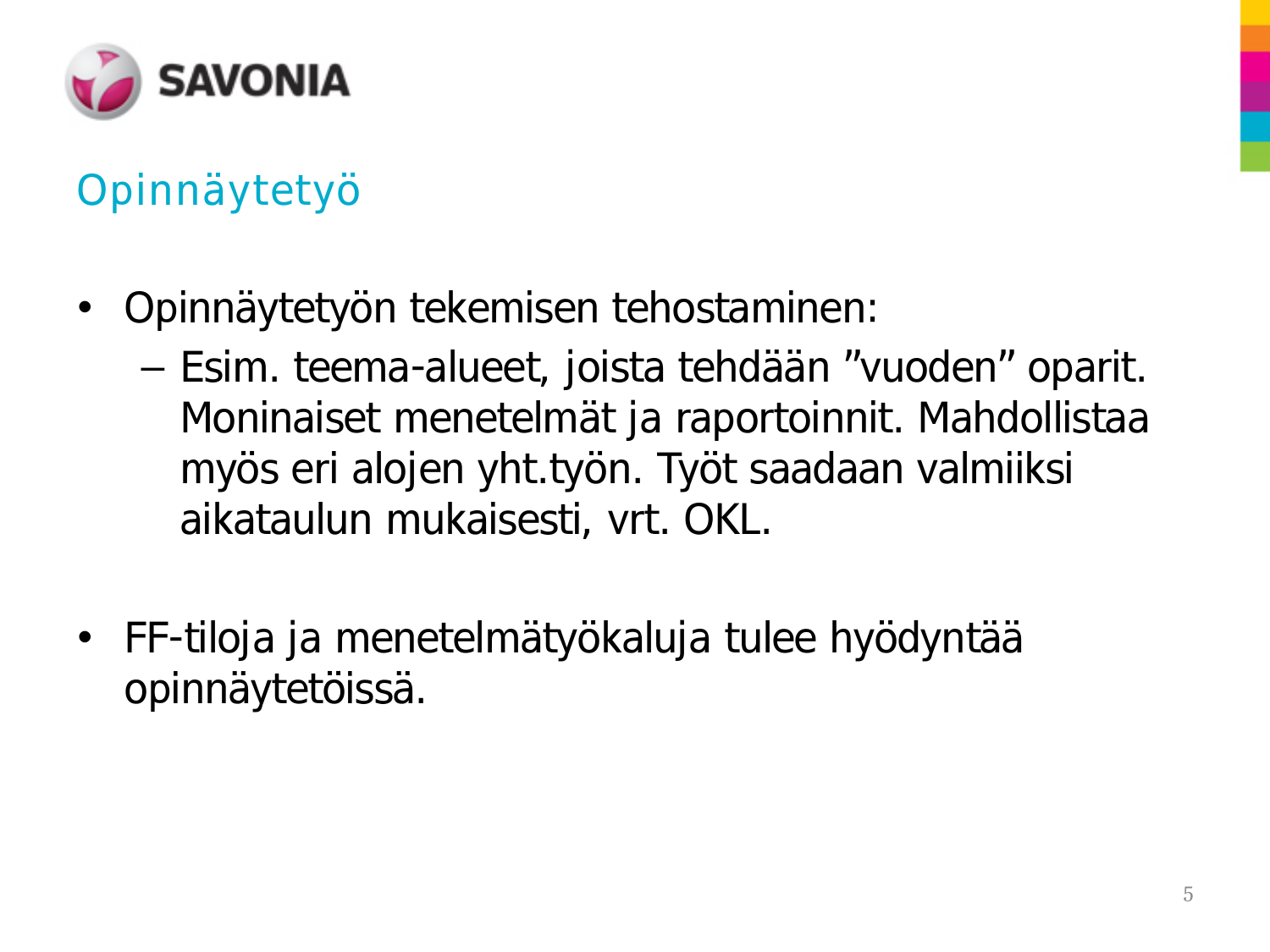

Opinnäytetyö

Opinnäytetyön tekemisen tehostaminen:
Esim. teema-alueet, joista tehdään ”vuoden” oparit. Moninaiset menetelmät ja raportoinnit. Mahdollistaa myös eri alojen yht.työn. Työt saadaan valmiiksi aikataulun mukaisesti, vrt. OKL.

FF-tiloja ja menetelmätyökaluja tulee hyödyntää opinnäytetöissä.

5